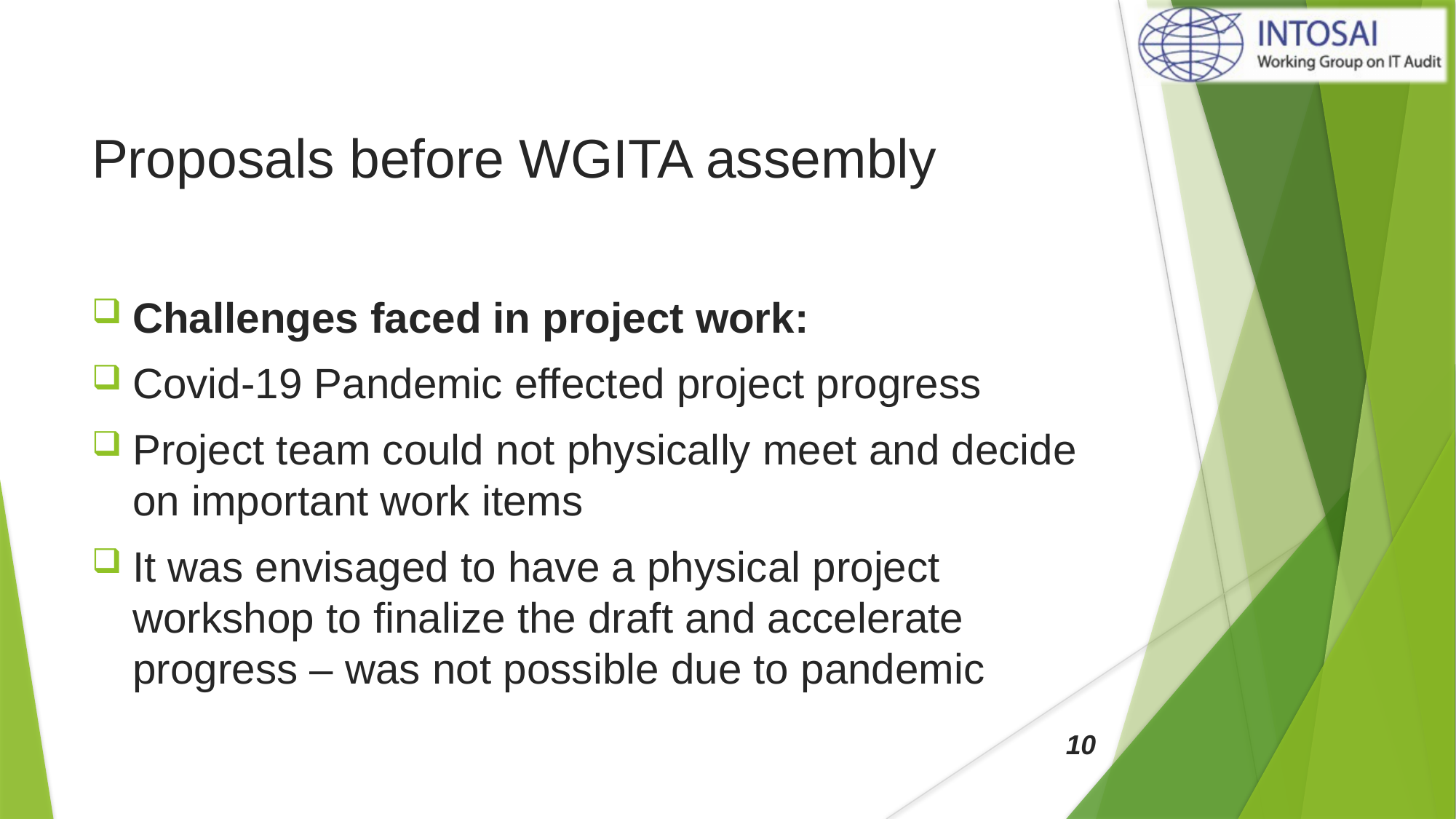

# Proposals before WGITA assembly
Challenges faced in project work:
Covid-19 Pandemic effected project progress
Project team could not physically meet and decide on important work items
It was envisaged to have a physical project workshop to finalize the draft and accelerate progress – was not possible due to pandemic

10